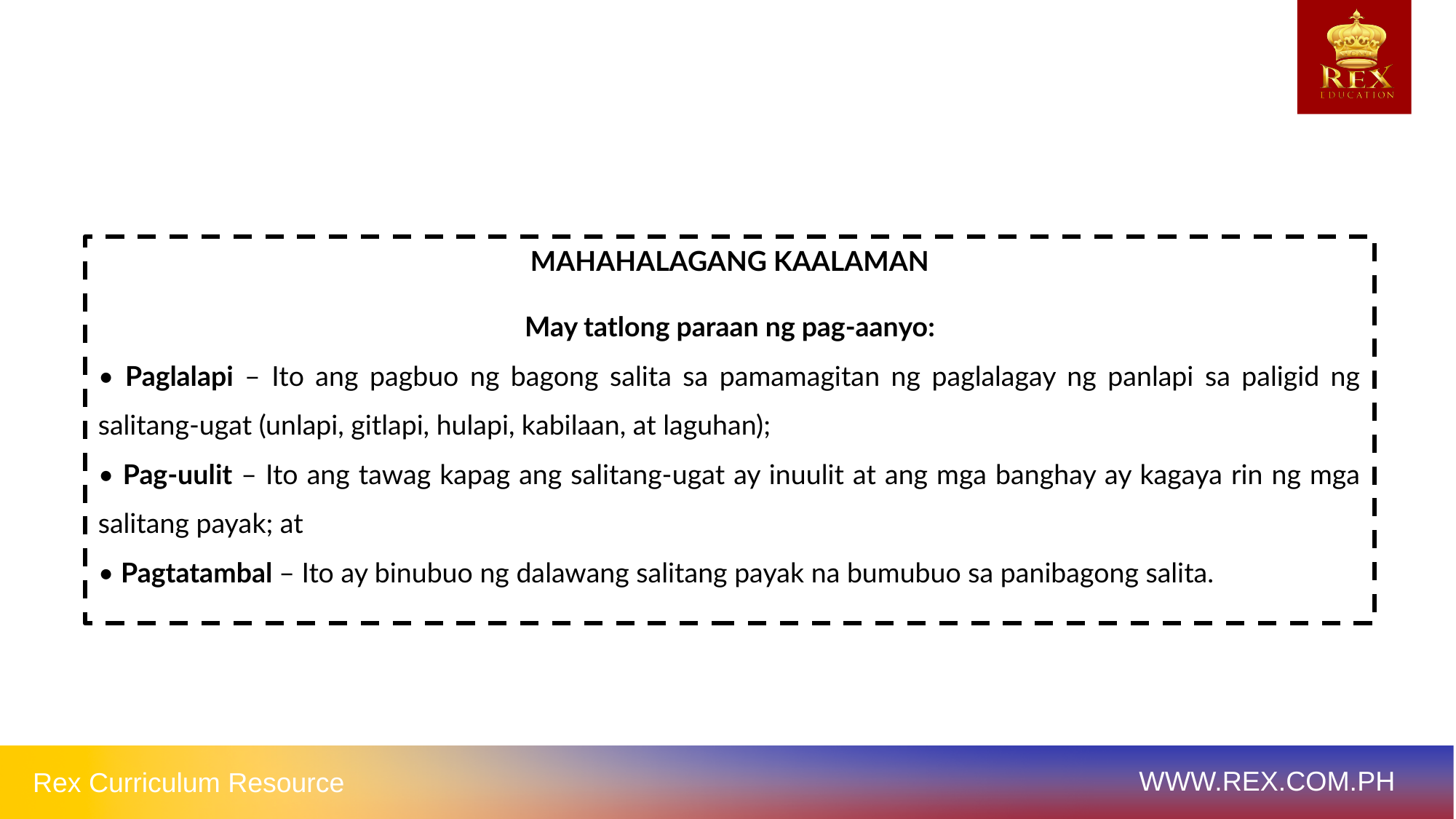

MAHAHALAGANG KAALAMAN

May tatlong paraan ng pag-aanyo:
• Paglalapi – Ito ang pagbuo ng bagong salita sa pamamagitan ng paglalagay ng panlapi sa paligid ng salitang-ugat (unlapi, gitlapi, hulapi, kabilaan, at laguhan);
• Pag-uulit – Ito ang tawag kapag ang salitang-ugat ay inuulit at ang mga banghay ay kagaya rin ng mga salitang payak; at
• Pagtatambal – Ito ay binubuo ng dalawang salitang payak na bumubuo sa panibagong salita.